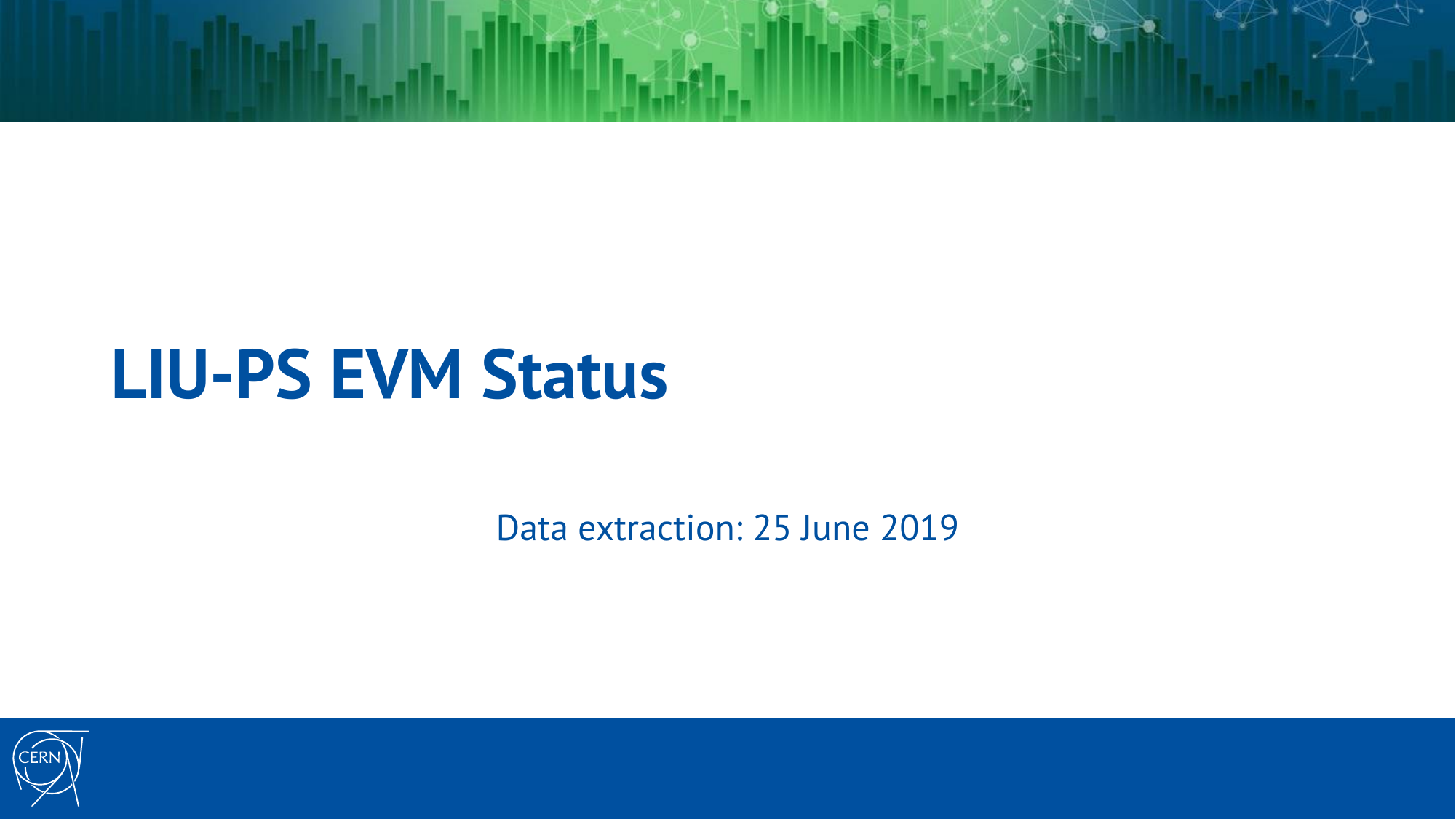

# LIU-PS EVM Status
Data extraction: 25 June 2019